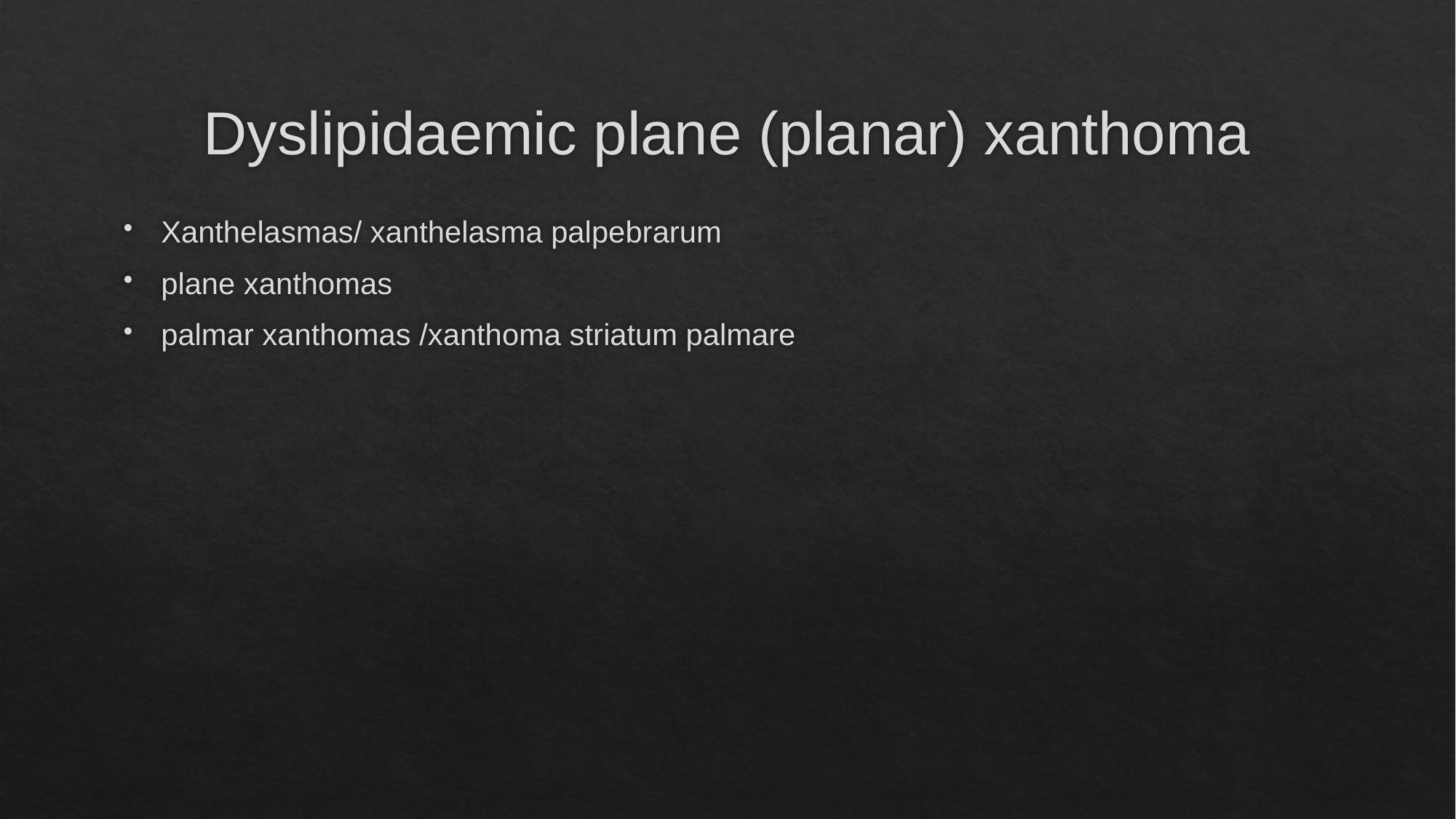

# Dyslipidaemic plane (planar) xanthoma
Xanthelasmas/ xanthelasma palpebrarum
plane xanthomas
palmar xanthomas /xanthoma striatum palmare